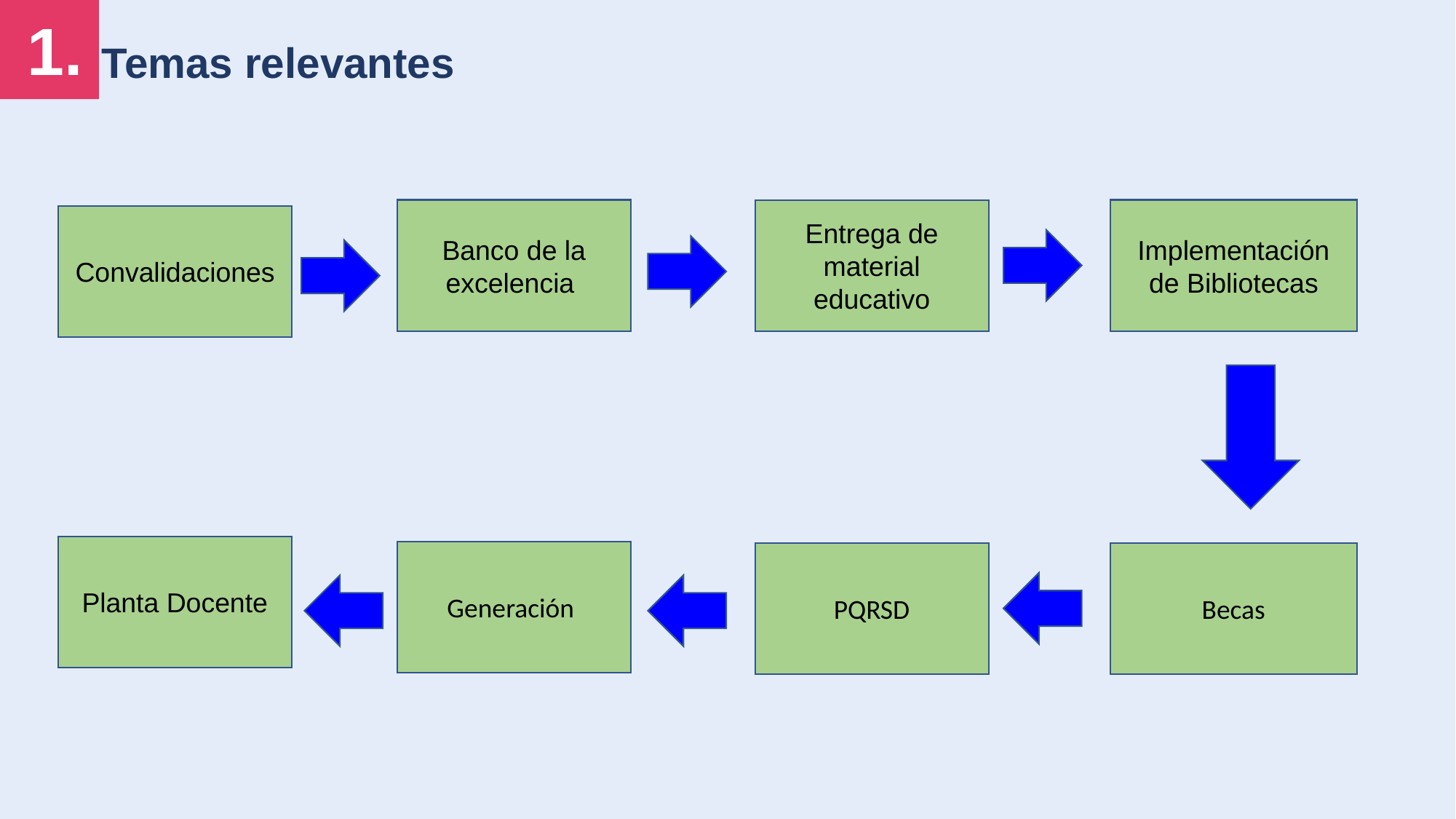

1.
Temas relevantes

Implementación de Bibliotecas
Banco de la excelencia
Entrega de material educativo
Convalidaciones

Planta Docente
Generación
PQRSD
Becas